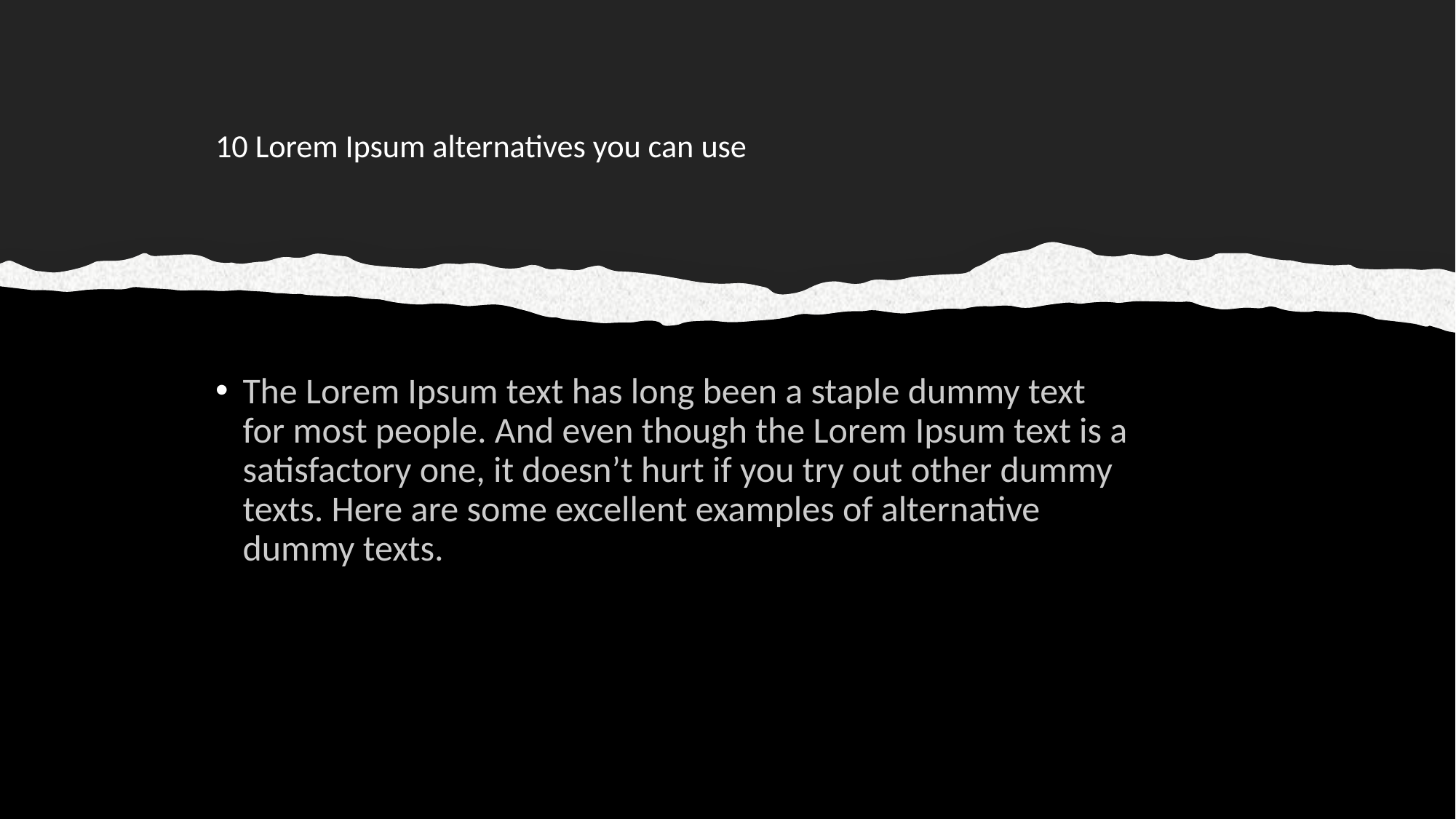

# 10 Lorem Ipsum alternatives you can use

The Lorem Ipsum text has long been a staple dummy text for most people. And even though the Lorem Ipsum text is a satisfactory one, it doesn’t hurt if you try out other dummy texts. Here are some excellent examples of alternative dummy texts.